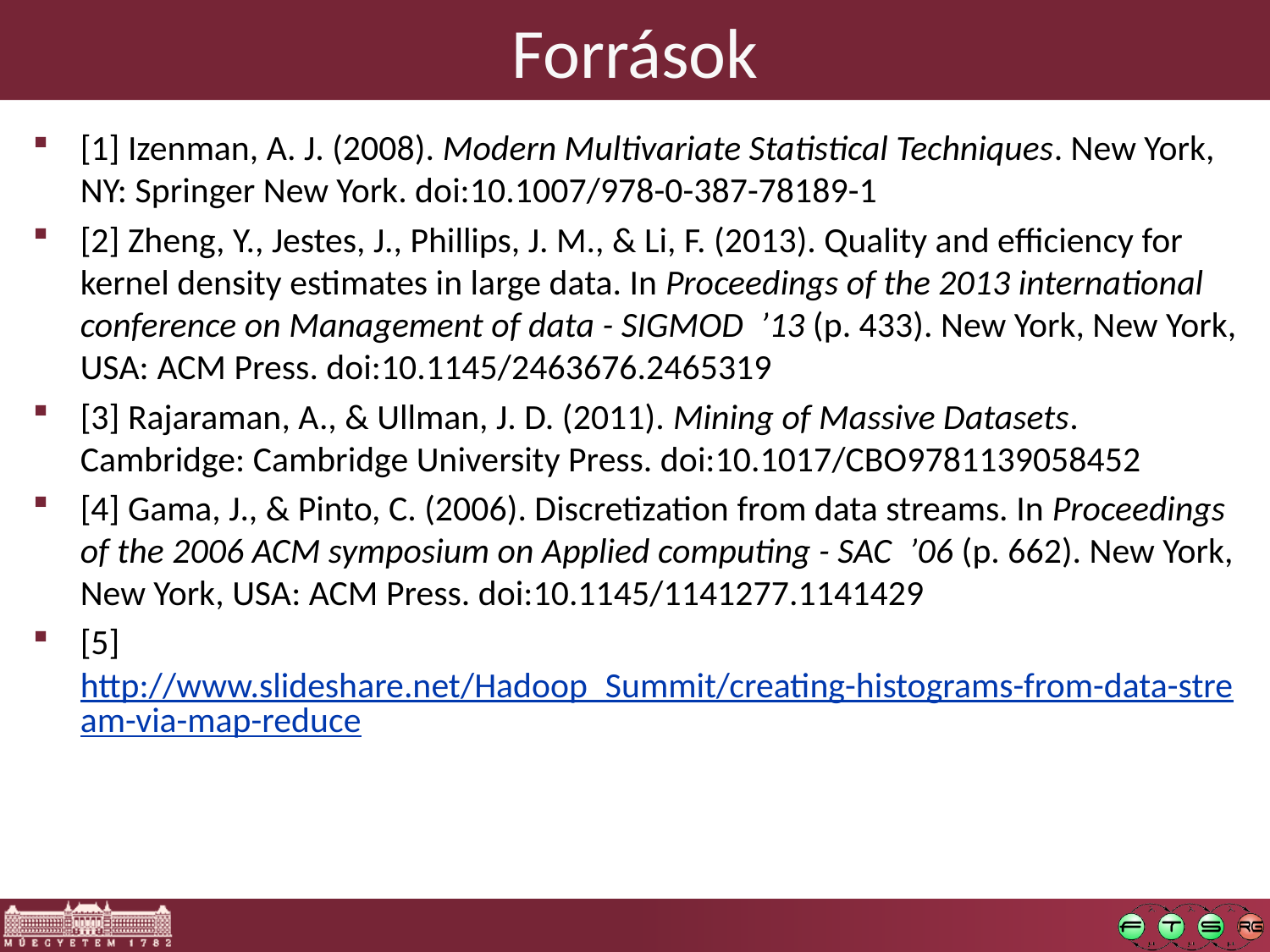

# Források
[1] Izenman, A. J. (2008). Modern Multivariate Statistical Techniques. New York, NY: Springer New York. doi:10.1007/978-0-387-78189-1
[2] Zheng, Y., Jestes, J., Phillips, J. M., & Li, F. (2013). Quality and efficiency for kernel density estimates in large data. In Proceedings of the 2013 international conference on Management of data - SIGMOD  ’13 (p. 433). New York, New York, USA: ACM Press. doi:10.1145/2463676.2465319
[3] Rajaraman, A., & Ullman, J. D. (2011). Mining of Massive Datasets. Cambridge: Cambridge University Press. doi:10.1017/CBO9781139058452
[4] Gama, J., & Pinto, C. (2006). Discretization from data streams. In Proceedings of the 2006 ACM symposium on Applied computing - SAC  ’06 (p. 662). New York, New York, USA: ACM Press. doi:10.1145/1141277.1141429
[5] http://www.slideshare.net/Hadoop_Summit/creating-histograms-from-data-stream-via-map-reduce